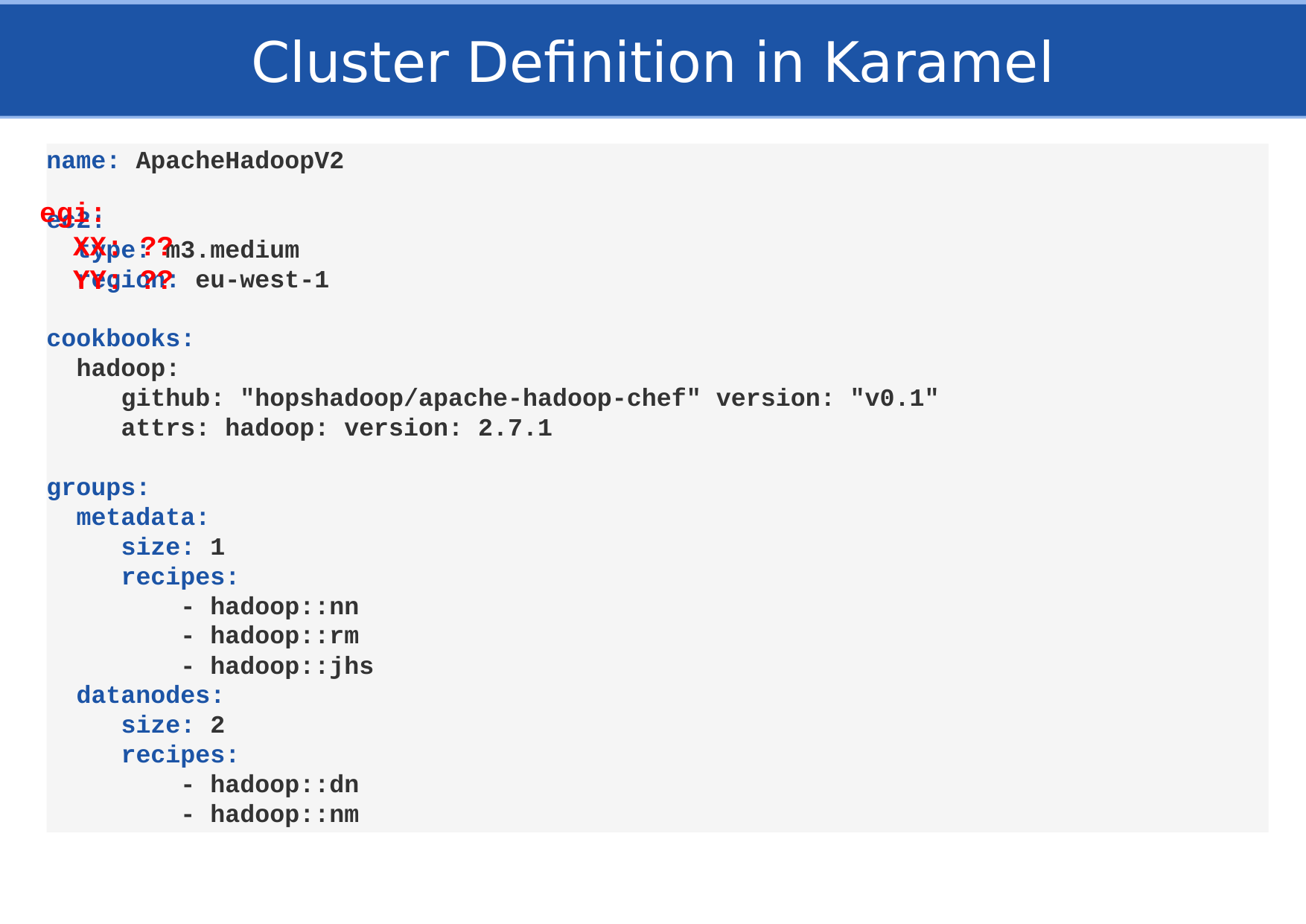

# Cluster Definition in Karamel
name: ApacheHadoopV2

ec2:
  type: m3.medium
  region: eu-west-1

cookbooks:
  hadoop:
     github: "hopshadoop/apache-hadoop-chef" version: "v0.1"
     attrs: hadoop: version: 2.7.1

groups:
  metadata:
     size: 1
     recipes:
         - hadoop::nn
         - hadoop::rm
         - hadoop::jhs
  datanodes:
     size: 2
     recipes:
         - hadoop::dn
         - hadoop::nm
egi:
  XX: ??
  YY: ??